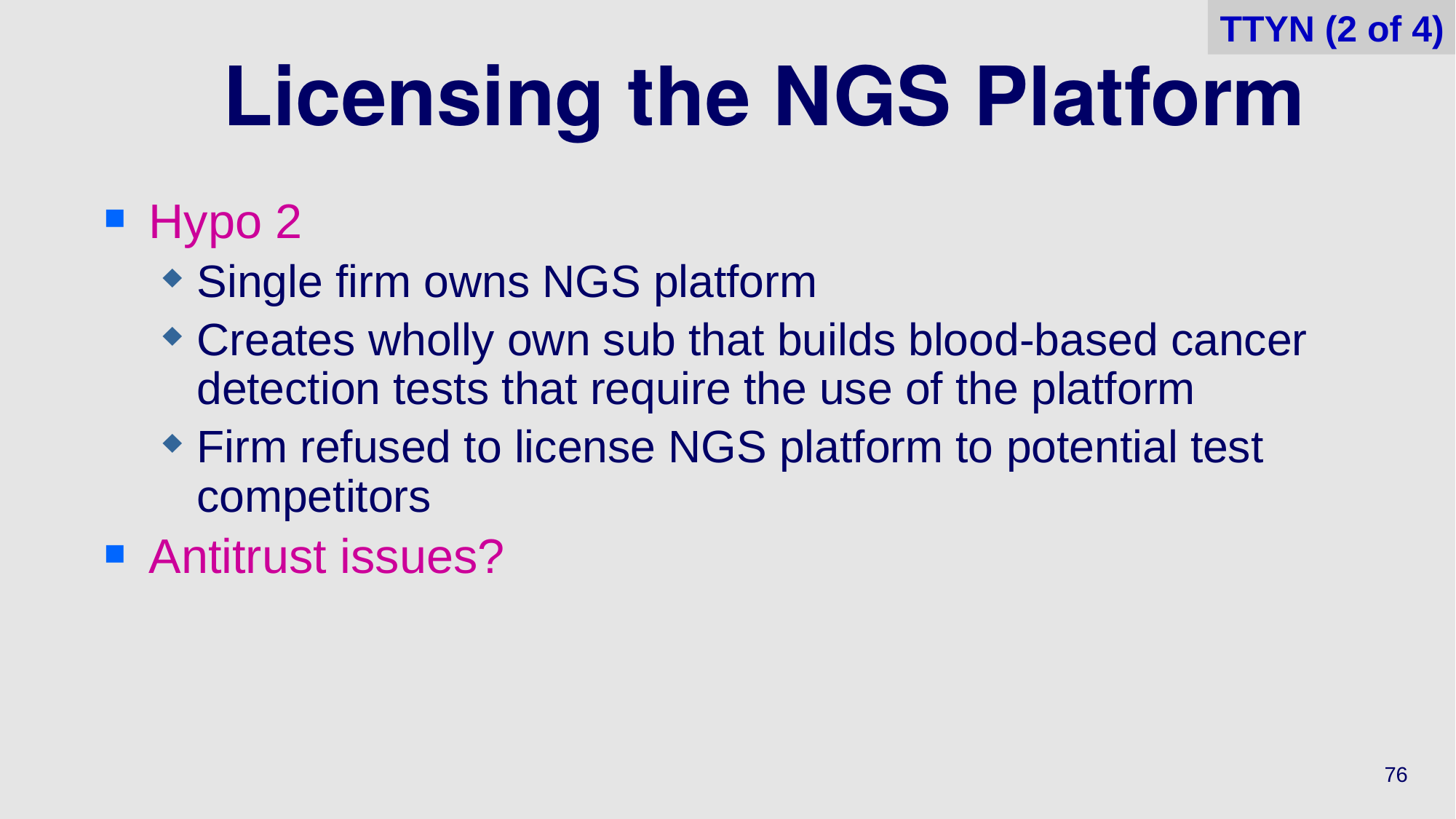

TTYN (2 of 4)
# Licensing the NGS Platform
Hypo 2
Single firm owns NGS platform
Creates wholly own sub that builds blood-based cancer detection tests that require the use of the platform
Firm refused to license NGS platform to potential test competitors
Antitrust issues?
76